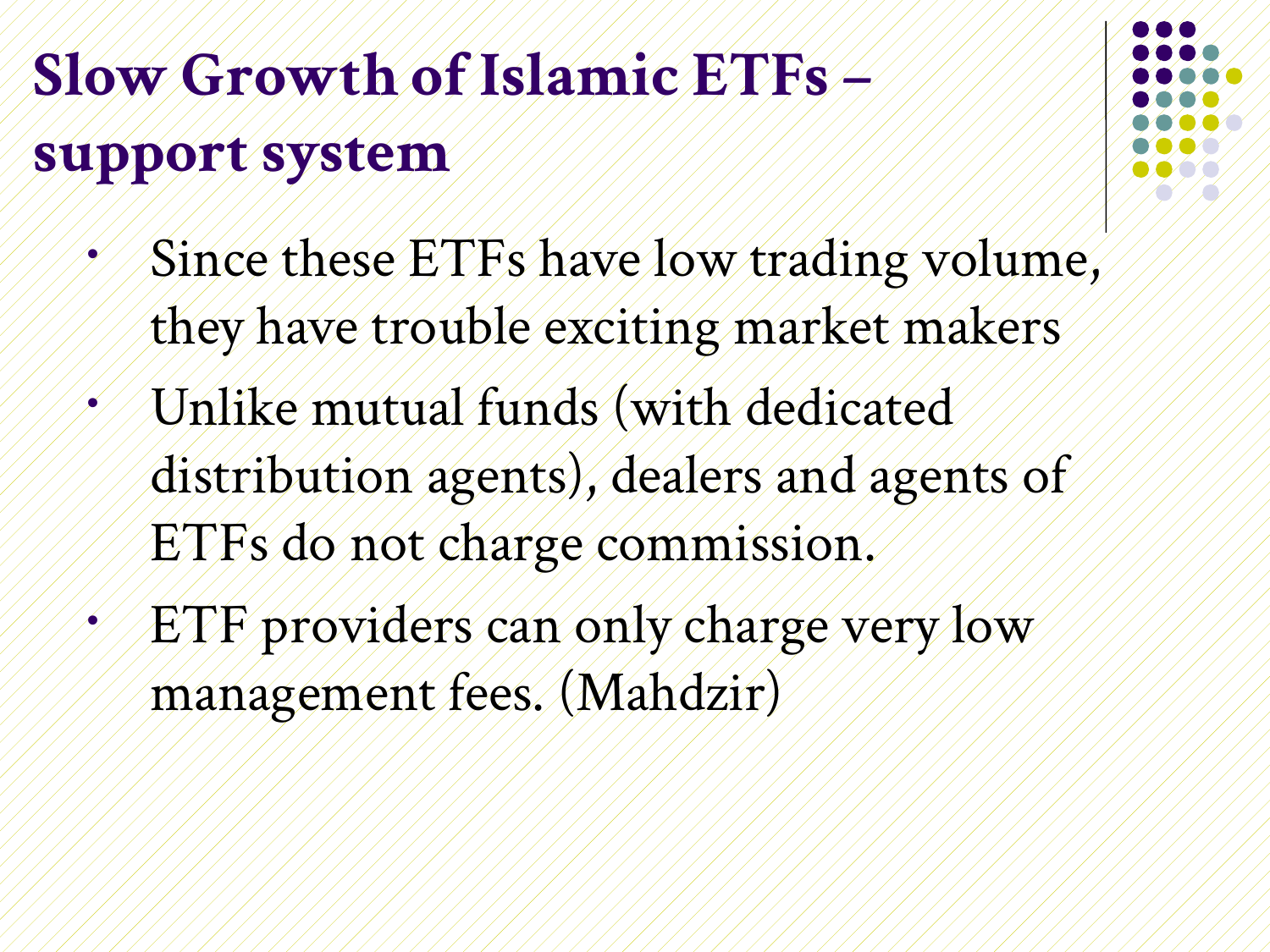

# Slow Growth of Islamic ETFs –  support system
Since these ETFs have low trading volume, they have trouble exciting market makers
Unlike mutual funds (with dedicated distribution agents), dealers and agents of ETFs do not charge commission.
ETF providers can only charge very low management fees. (Mahdzir)